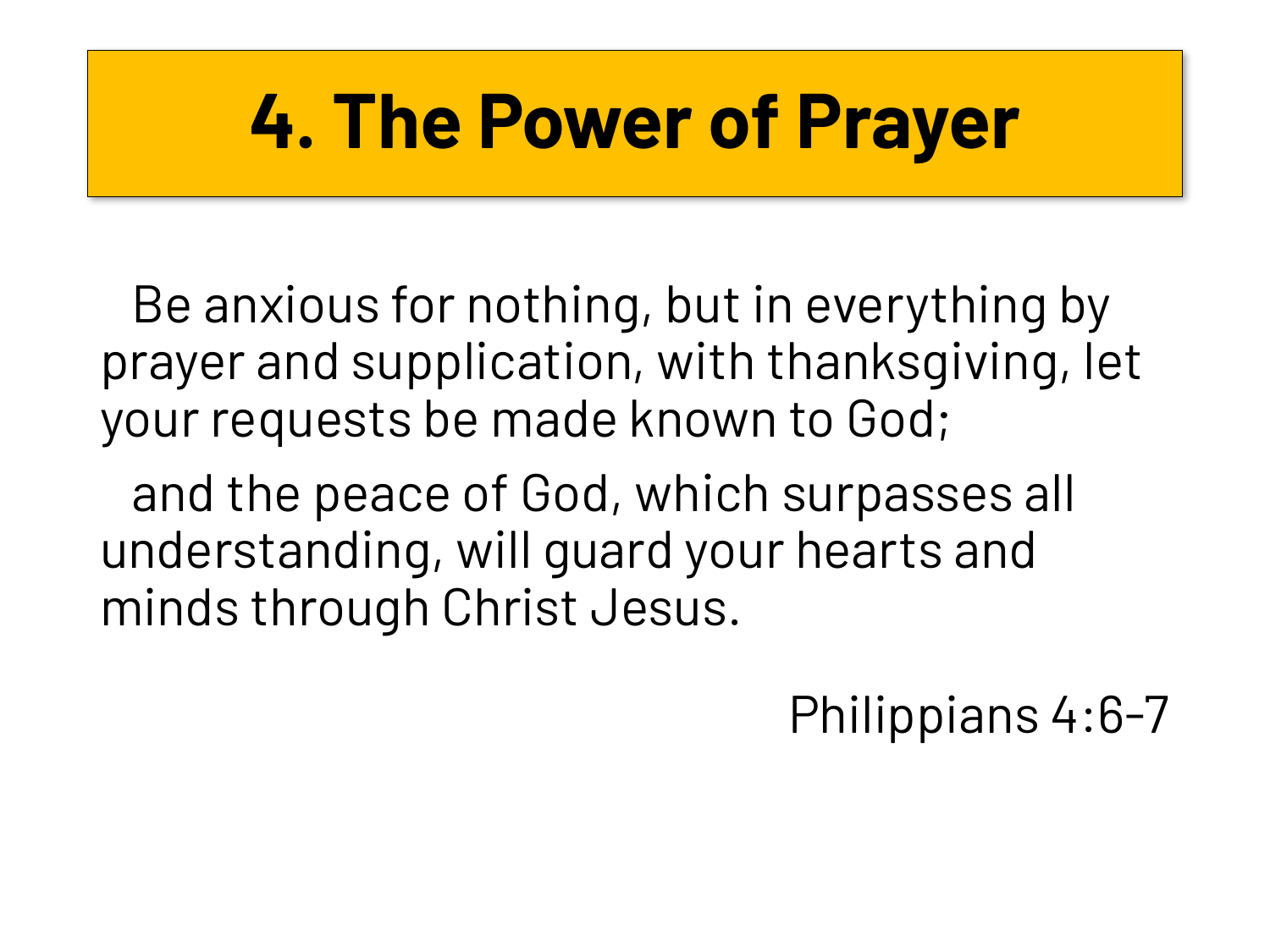

# 4. The Power of Prayer
   Be anxious for nothing, but in everything by prayer and supplication, with thanksgiving, let your requests be made known to God;
   and the peace of God, which surpasses all understanding, will guard your hearts and minds through Christ Jesus.

Philippians 4:6-7